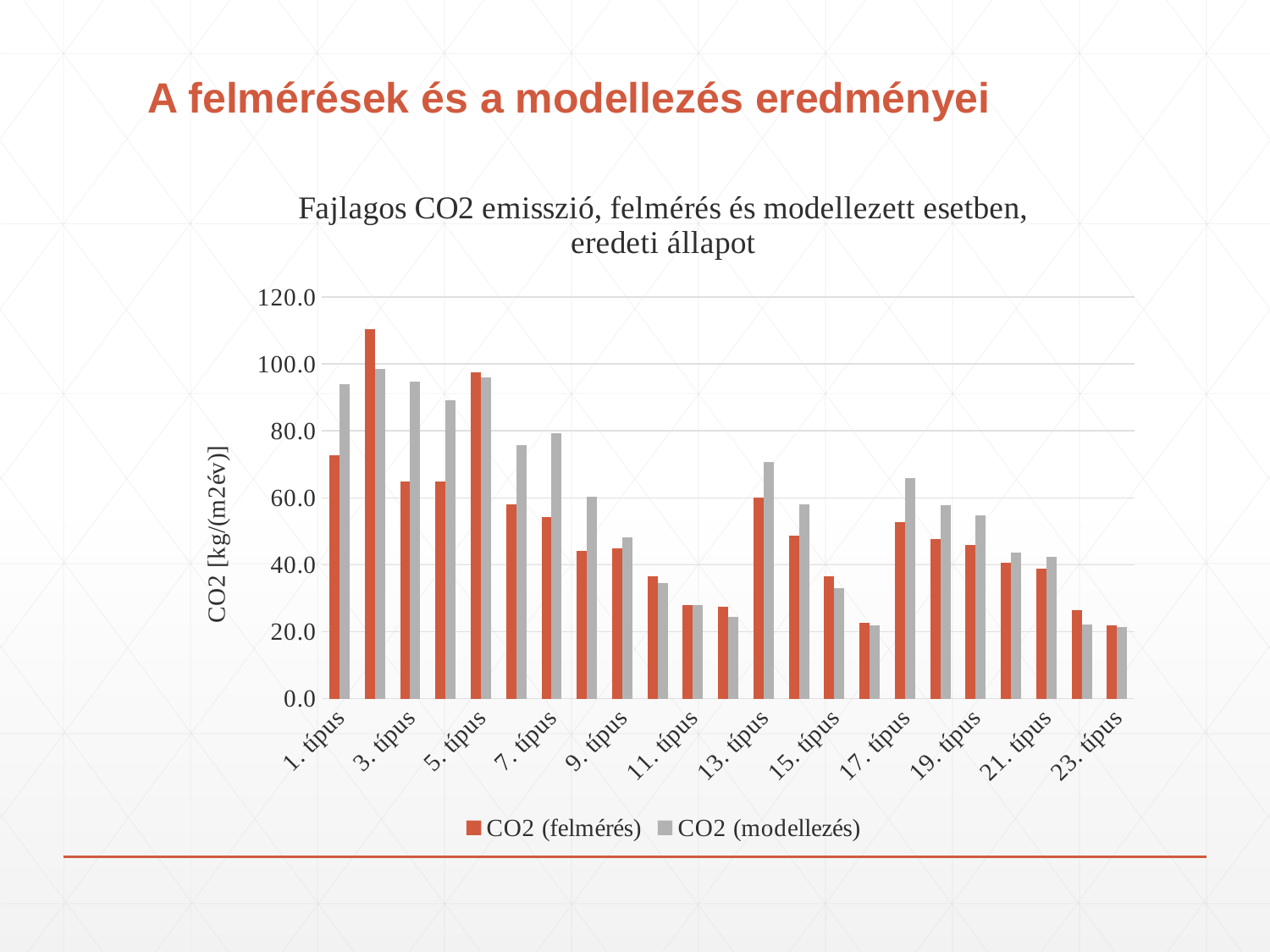

# A felmérések és a modellezés eredményei

### Chart: Fajlagos CO2 emisszió, felmérés és modellezett esetben, eredeti állapot

| Category |  |  |
|---|---|---|
| 1. típus | 72.7678947368421 | 93.96000000000001 |
| 2. típus | 110.43543269230761 | 98.4 |
| 3. típus | 64.92117647058822 | 94.81 |
| 4. típus | 64.8053398058252 | 89.19 |
| 5. típus | 97.57275735294115 | 95.86999999999999 |
| 6. típus | 58.105555555555554 | 75.7 |
| 7. típus | 54.28586206896551 | 79.33 |
| 8. típus | 44.0315 | 60.28 |
| 9. típus | 44.965268817204304 | 48.15 |
| 10. típus | 36.61661764705883 | 34.44 |
| 11. típus | 28.06111111111111 | 27.84 |
| 12. típus | 27.37916666666667 | 24.439999999999998 |
| 13. típus | 60.114242424242406 | 70.71 |
| 14. típus | 48.65876712328765 | 58.13 |
| 15. típus | 36.54952380952381 | 32.9 |
| 16. típus | 22.53727272727273 | 21.919999999999998 |
| 17. típus | 52.74333333333337 | 65.84 |
| 18. típus | 47.71653543307089 | 57.74 |
| 19. típus | 45.794000000000004 | 54.660000000000004 |
| 20. típus | 40.60184713375794 | 43.54 |
| 21. típus | 38.95255813953489 | 42.260000000000005 |
| 22. típus | 26.40475 | 22.22 |
| 23. típus | 21.902307692307687 | 21.32 |